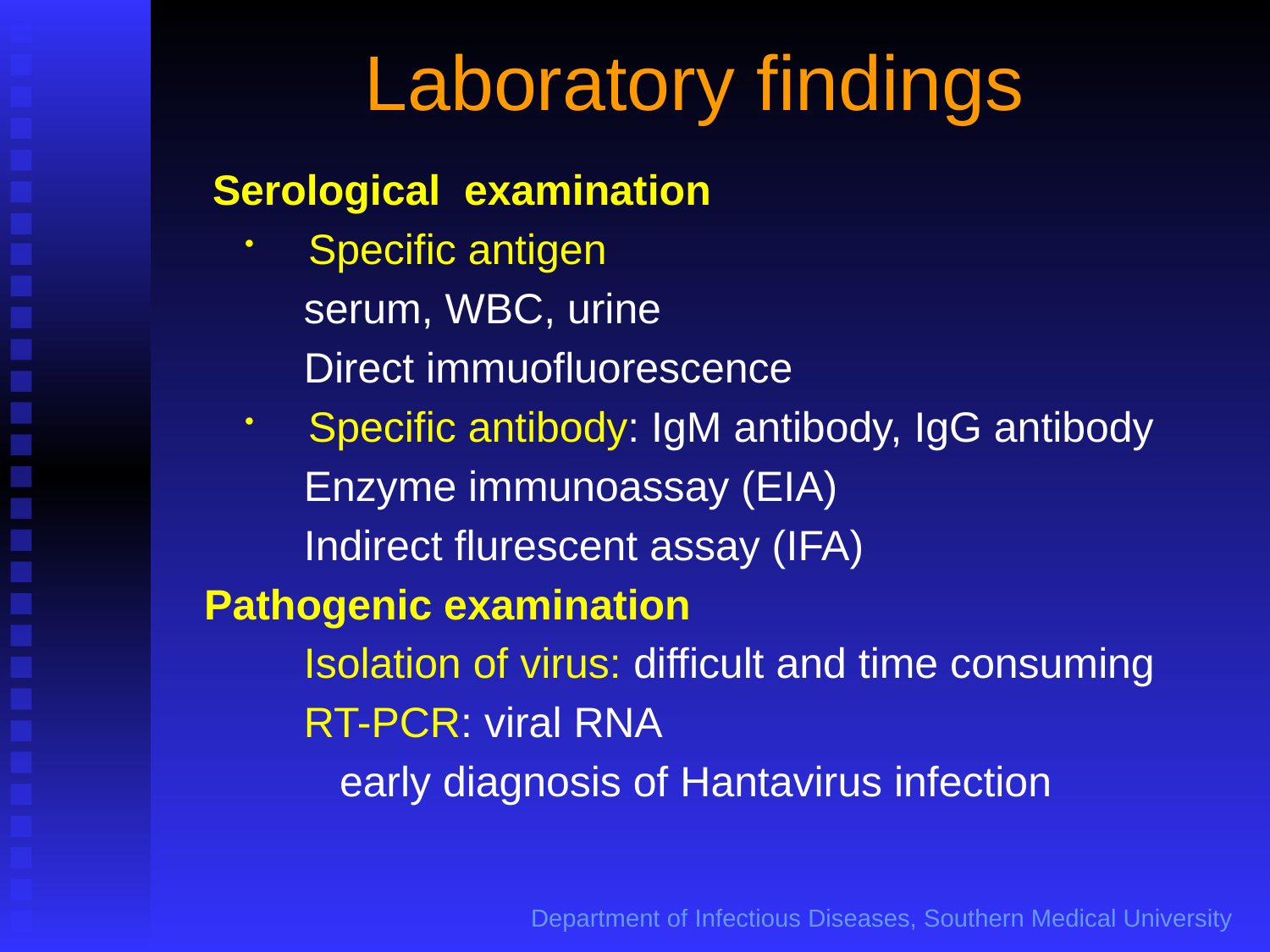

Laboratory findings
        Serological  examination
Specific antigen
     serum, WBC, urine
     Direct immuofluorescence
Specific antibody: IgM antibody, IgG antibody
     Enzyme immunoassay (EIA)
     Indirect flurescent assay (IFA)
Pathogenic examination
     Isolation of virus: difficult and time consuming
     RT-PCR: viral RNA
        early diagnosis of Hantavirus infection